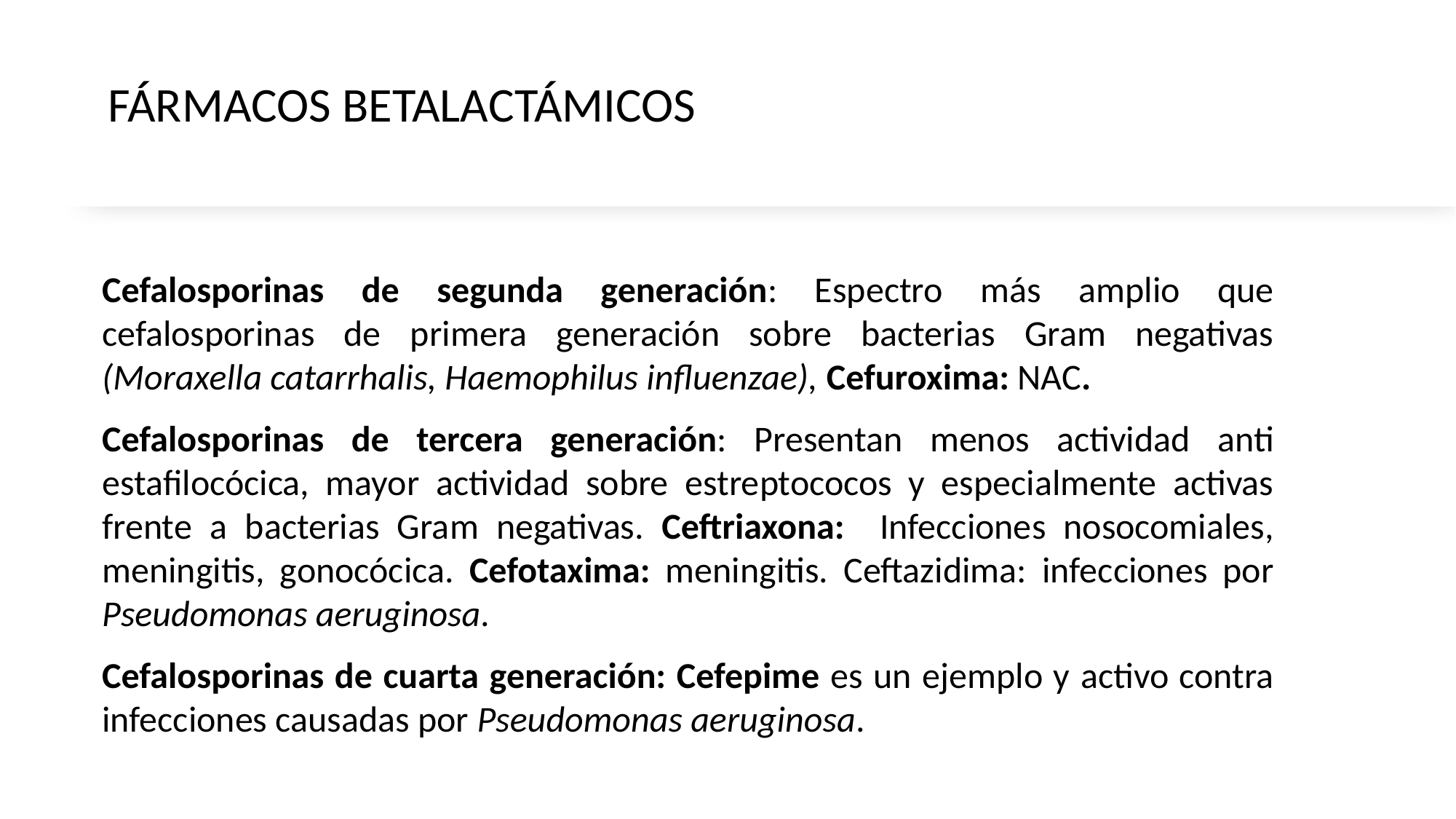

FÁRMACOS BETALACTÁMICOS
Cefalosporinas de segunda generación: Espectro más amplio que cefalosporinas de primera generación sobre bacterias Gram negativas (Moraxella catarrhalis, Haemophilus influenzae), Cefuroxima: NAC.
Cefalosporinas de tercera generación: Presentan menos actividad anti estafilocócica, mayor actividad sobre estreptococos y especialmente activas frente a bacterias Gram negativas. Ceftriaxona:  Infecciones nosocomiales, meningitis, gonocócica. Cefotaxima: meningitis. Ceftazidima: infecciones por Pseudomonas aeruginosa.
Cefalosporinas de cuarta generación: Cefepime es un ejemplo y activo contra infecciones causadas por Pseudomonas aeruginosa.